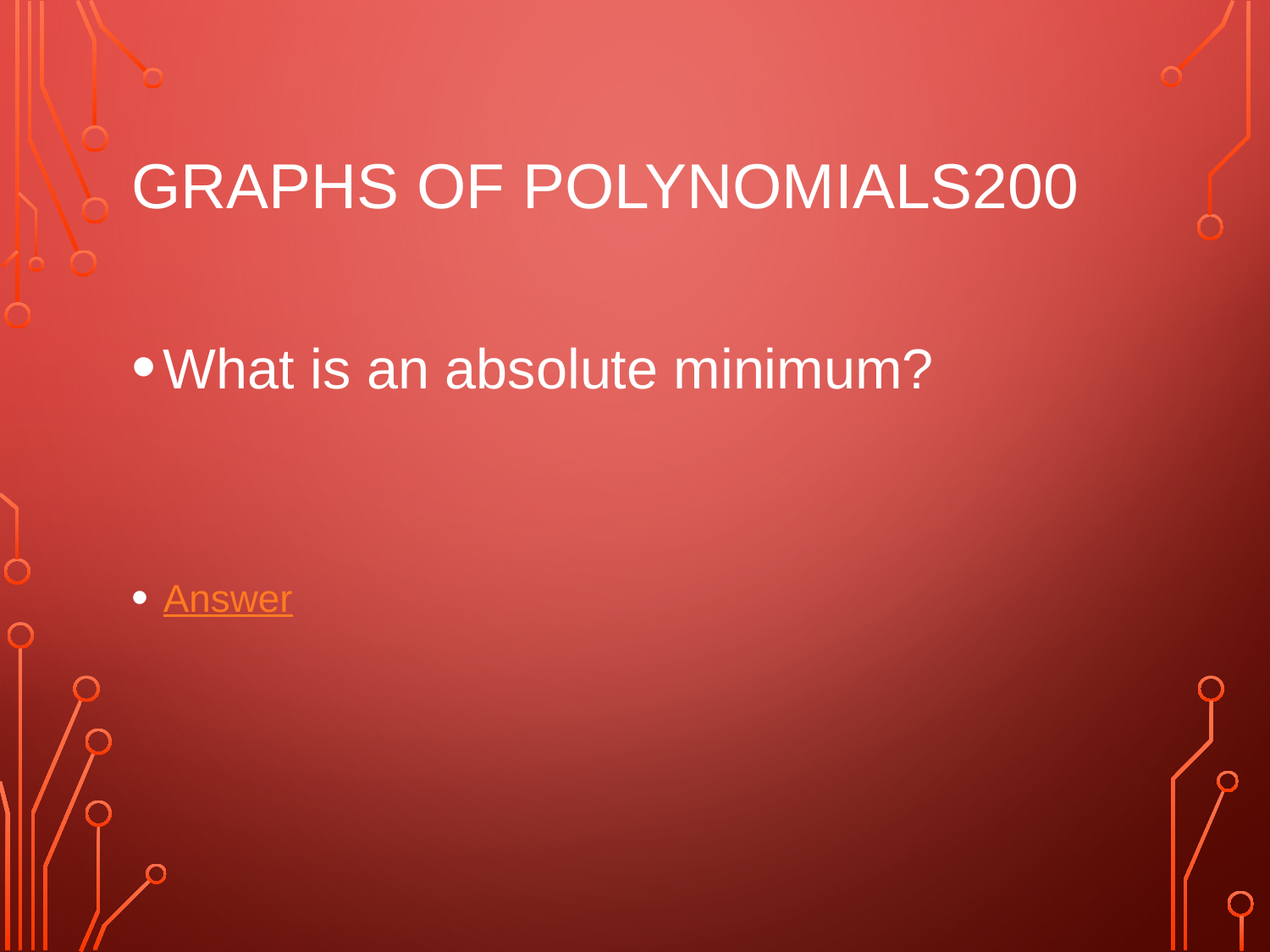

# Graphs of Polynomials200
What is an absolute minimum?

Answer